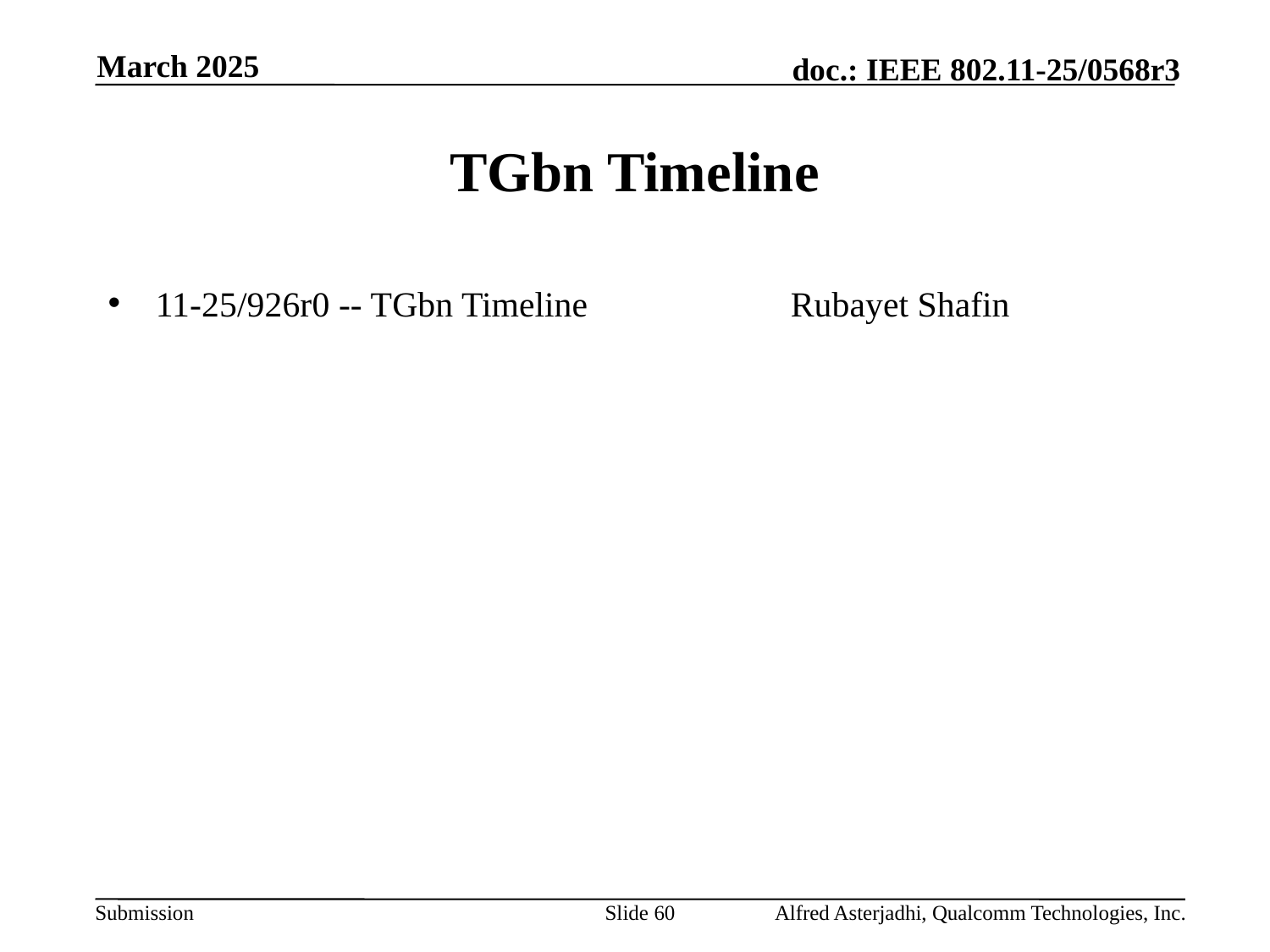

March 2025
# TGbn Timeline
11-25/926r0 -- TGbn Timeline		Rubayet Shafin
Slide 60
Alfred Asterjadhi, Qualcomm Technologies, Inc.